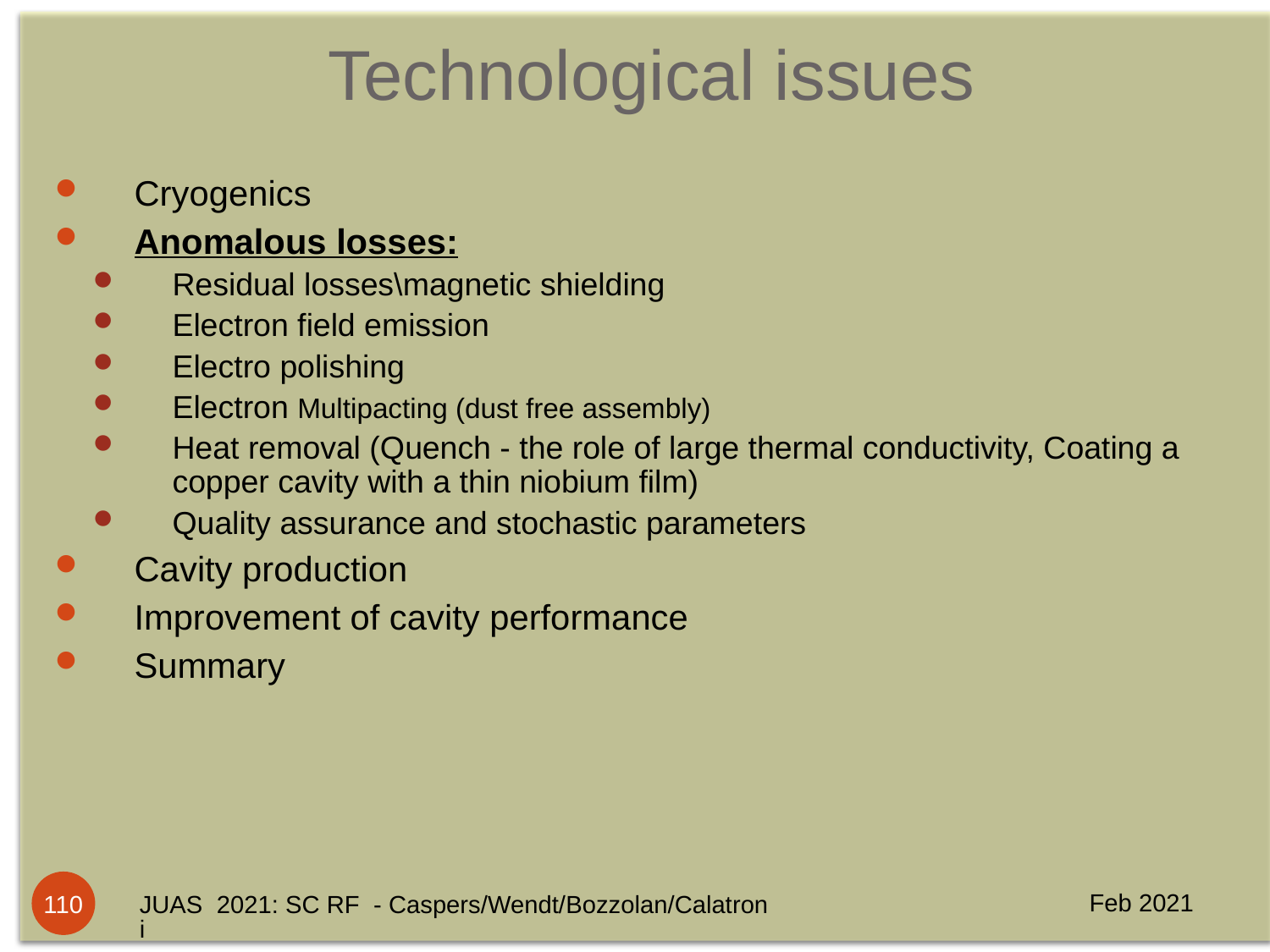

# Technological issues
Cryogenics
Anomalous losses:
Residual losses\magnetic shielding
Electron field emission
Electro polishing
Electron Multipacting (dust free assembly)
Heat removal (Quench - the role of large thermal conductivity, Coating a copper cavity with a thin niobium film)
Quality assurance and stochastic parameters
Cavity production
Improvement of cavity performance
Summary
110
Feb 2021
JUAS  2021: SC RF  - Caspers/Wendt/Bozzolan/Calatroni